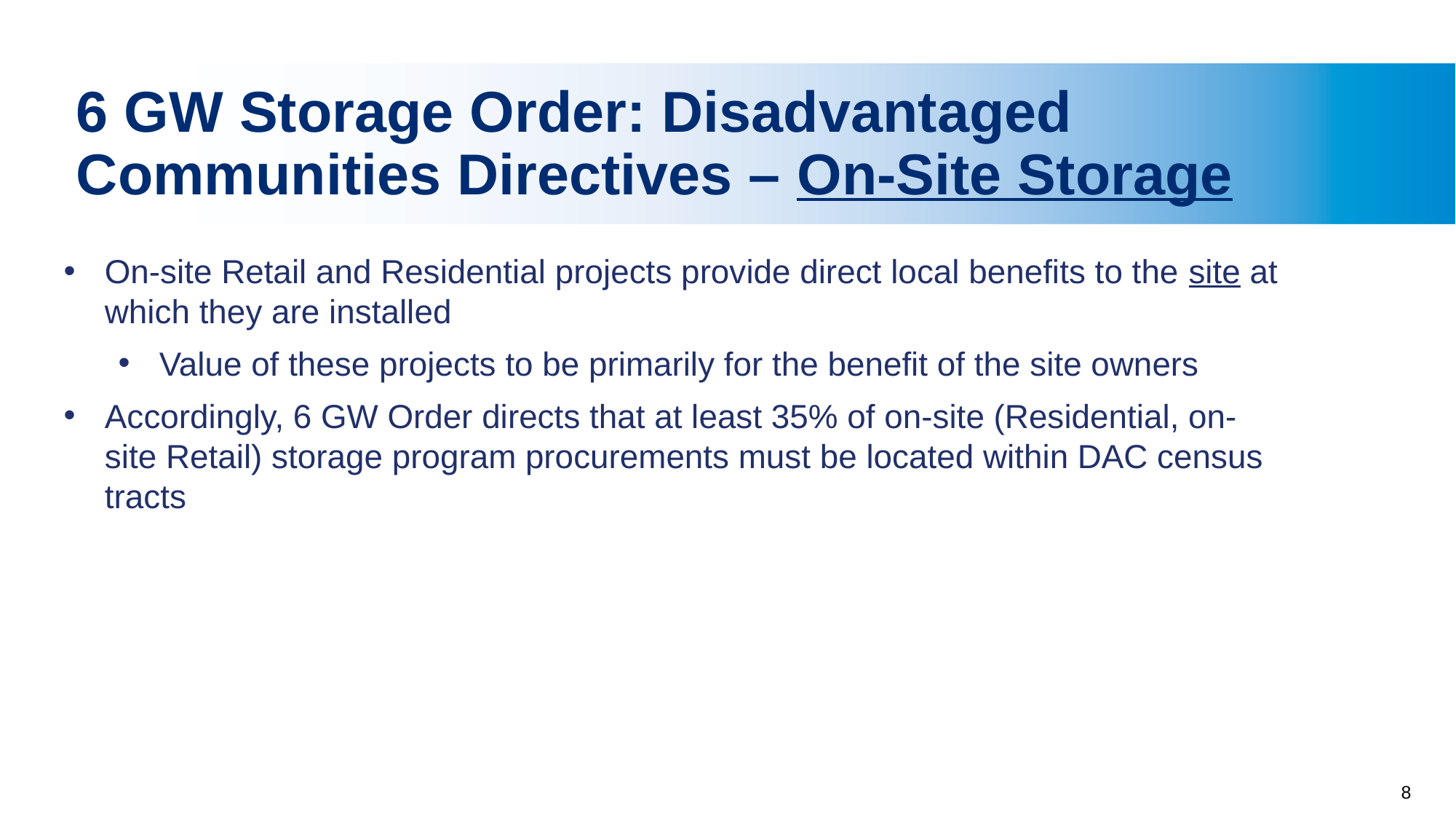

# 6 GW Storage Order: Disadvantaged Communities Directives – On-Site Storage
On-site Retail and Residential projects provide direct local benefits to the site at which they are installed
Value of these projects to be primarily for the benefit of the site owners
Accordingly, 6 GW Order directs that at least 35% of on-site (Residential, on-site Retail) storage program procurements must be located within DAC census tracts
8